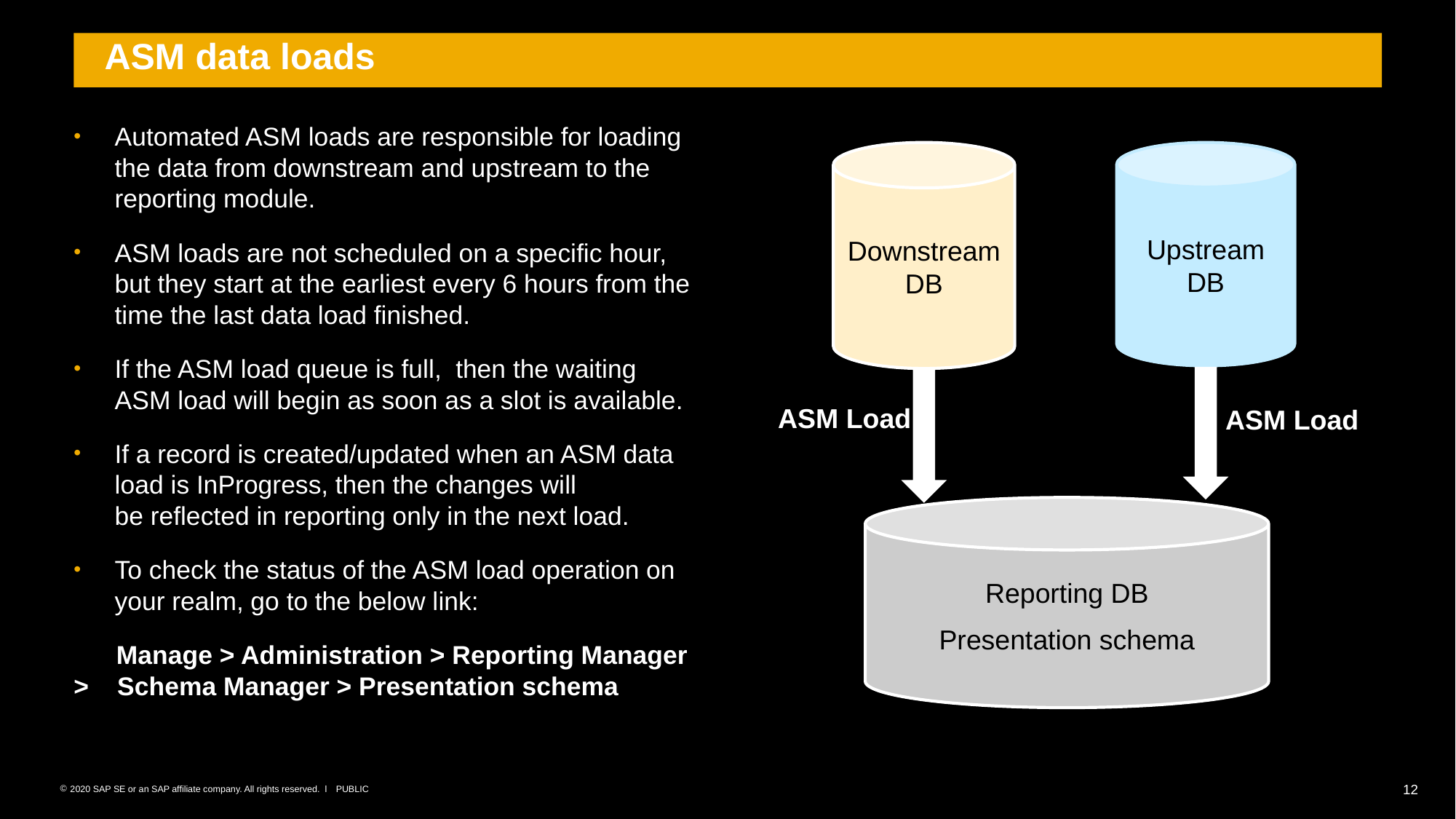

# ASM data loads
Automated ASM loads are responsible for loading the data from downstream and upstream to the reporting module.
ASM loads are not scheduled on a specific hour, but they start at the earliest every 6 hours from the time the last data load finished.
If the ASM load queue is full,  then the waiting ASM load will begin as soon as a slot is available.
If a record is created/updated when an ASM data load is InProgress, then the changes will be reflected in reporting only in the next load.
To check the status of the ASM load operation on your realm, go to the below link:
      Manage > Administration > Reporting Manager >    Schema Manager > Presentation schema

Downstream DB
Upstream DB

    ASM Load
ASM Load

Reporting DB
Presentation schema